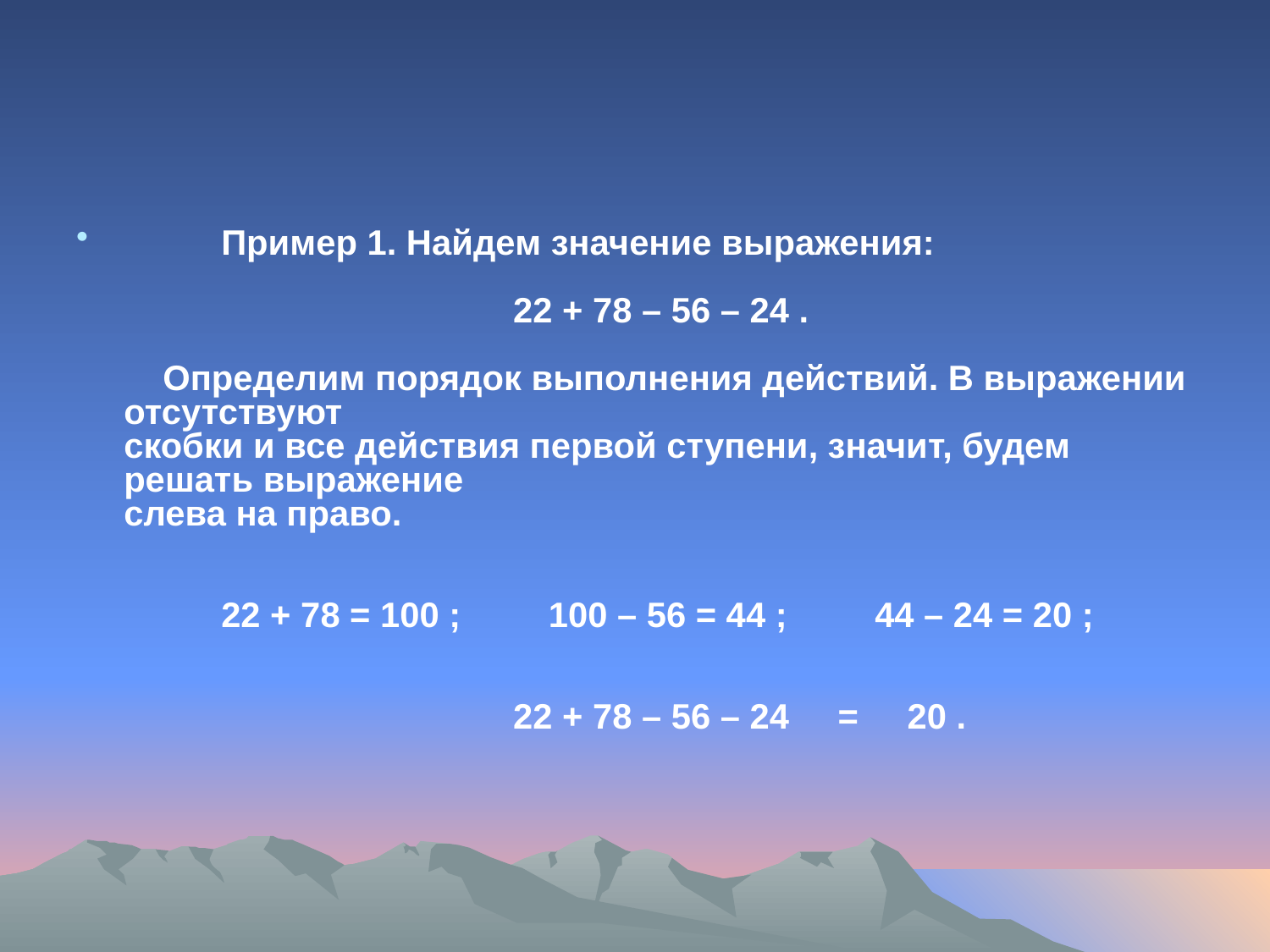

#
          Пример 1. Найдем значение выражения:  
                                        22 + 78 – 56 – 24 .  
    Определим порядок выполнения действий. В выражении отсутствуют  
скобки и все действия первой ступени, значит, будем решать выражение  
слева на право.    
          22 + 78 = 100 ;         100 – 56 = 44 ;         44 – 24 = 20 ;    
                                        22 + 78 – 56 – 24     =     20 .